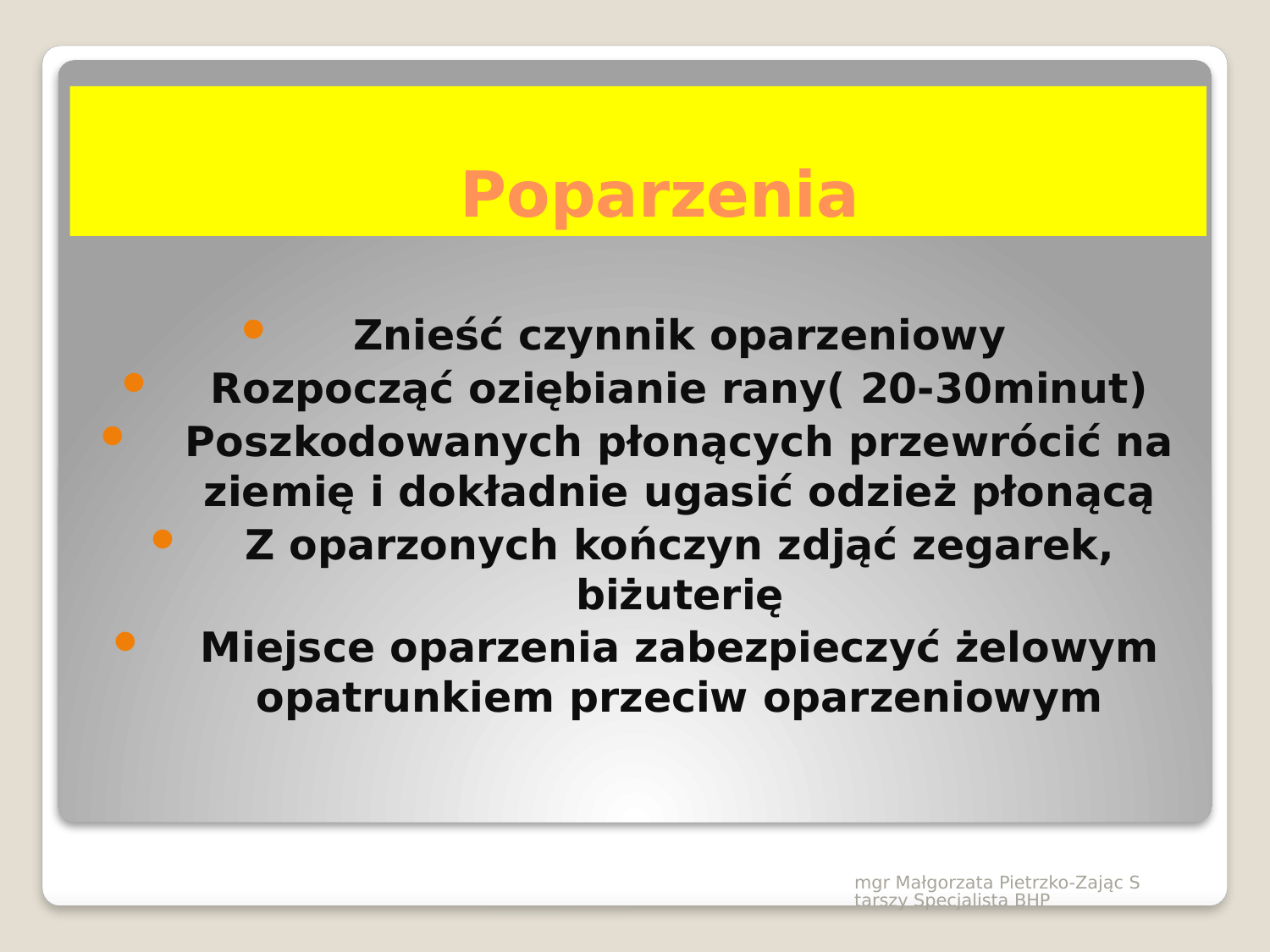

# Poparzenia
Znieść czynnik oparzeniowy
Rozpocząć oziębianie rany( 20-30minut)
Poszkodowanych płonących przewrócić na ziemię i dokładnie ugasić odzież płonącą
Z oparzonych kończyn zdjąć zegarek, biżuterię
Miejsce oparzenia zabezpieczyć żelowym opatrunkiem przeciw oparzeniowym

mgr Małgorzata Pietrzko-Zając Starszy Specjalista BHP